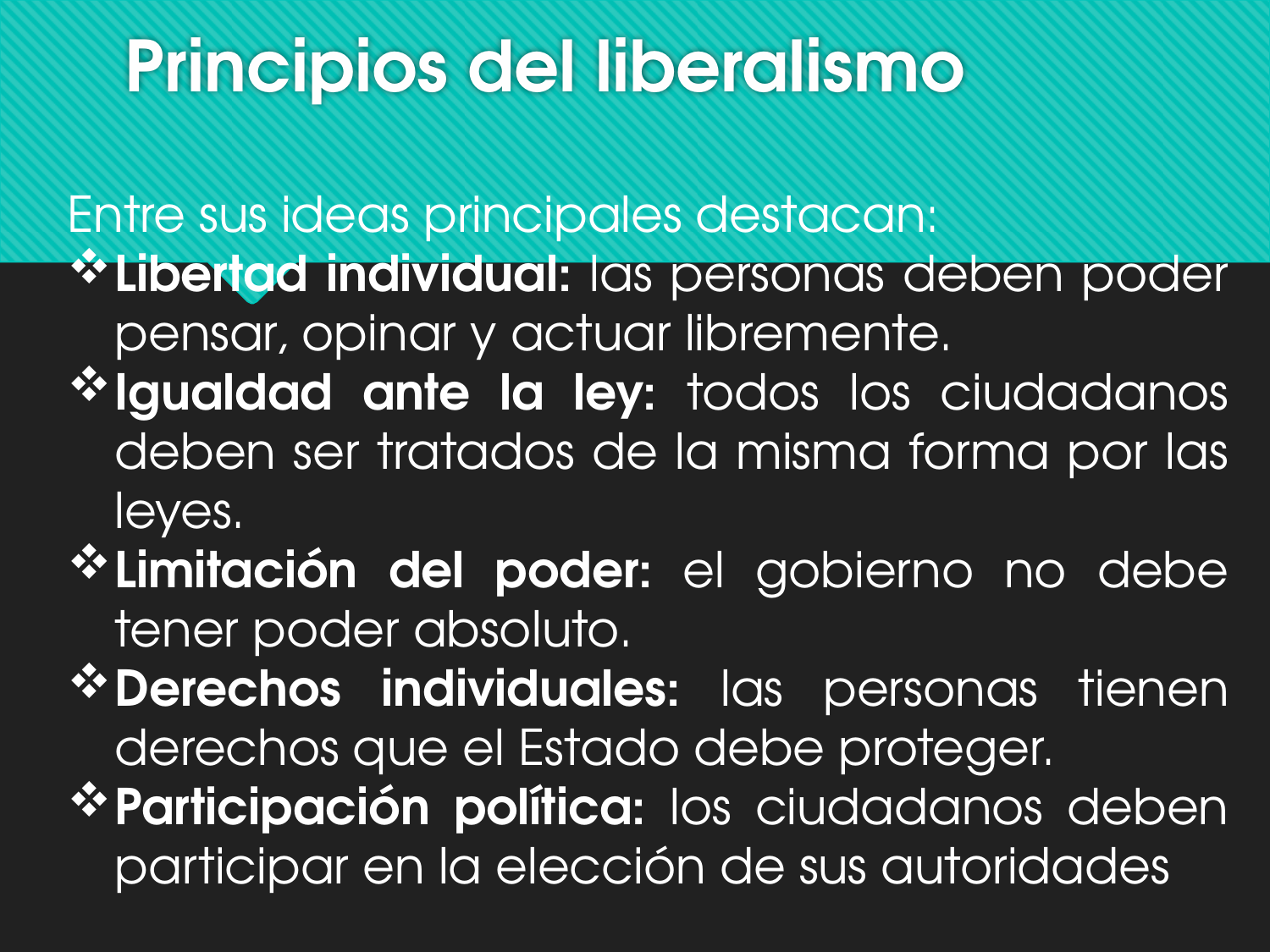

# Principios del liberalismo
Entre sus ideas principales destacan:
Libertad individual: las personas deben poder pensar, opinar y actuar libremente.
Igualdad ante la ley: todos los ciudadanos deben ser tratados de la misma forma por las leyes.
Limitación del poder: el gobierno no debe tener poder absoluto.
Derechos individuales: las personas tienen derechos que el Estado debe proteger.
Participación política: los ciudadanos deben participar en la elección de sus autoridades